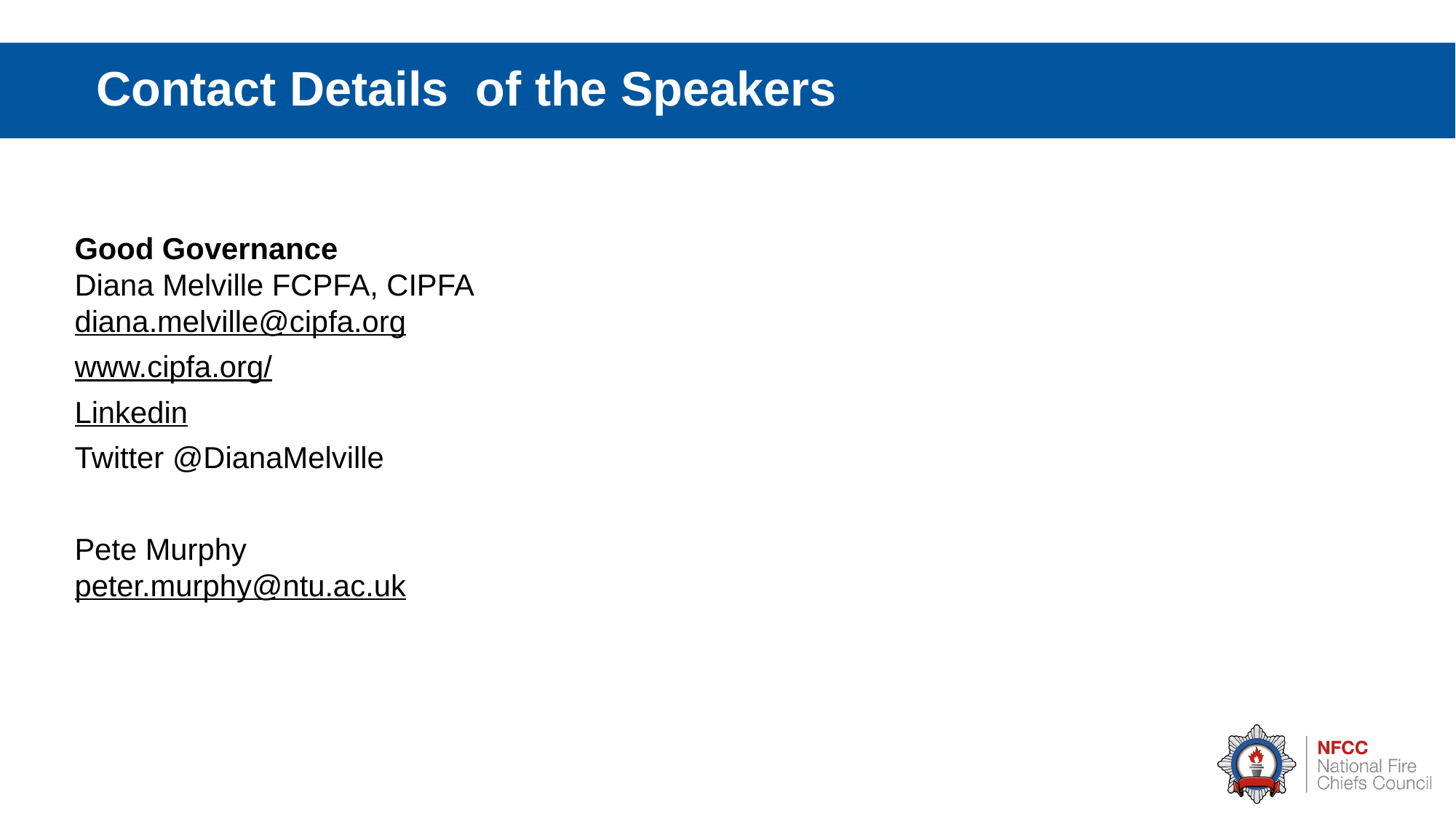

# Contact Details  of the Speakers
Good Governance
Diana Melville FCPFA, CIPFA
diana.melville@cipfa.org
www.cipfa.org/
Linkedin
Twitter @DianaMelville

Pete Murphy
peter.murphy@ntu.ac.uk